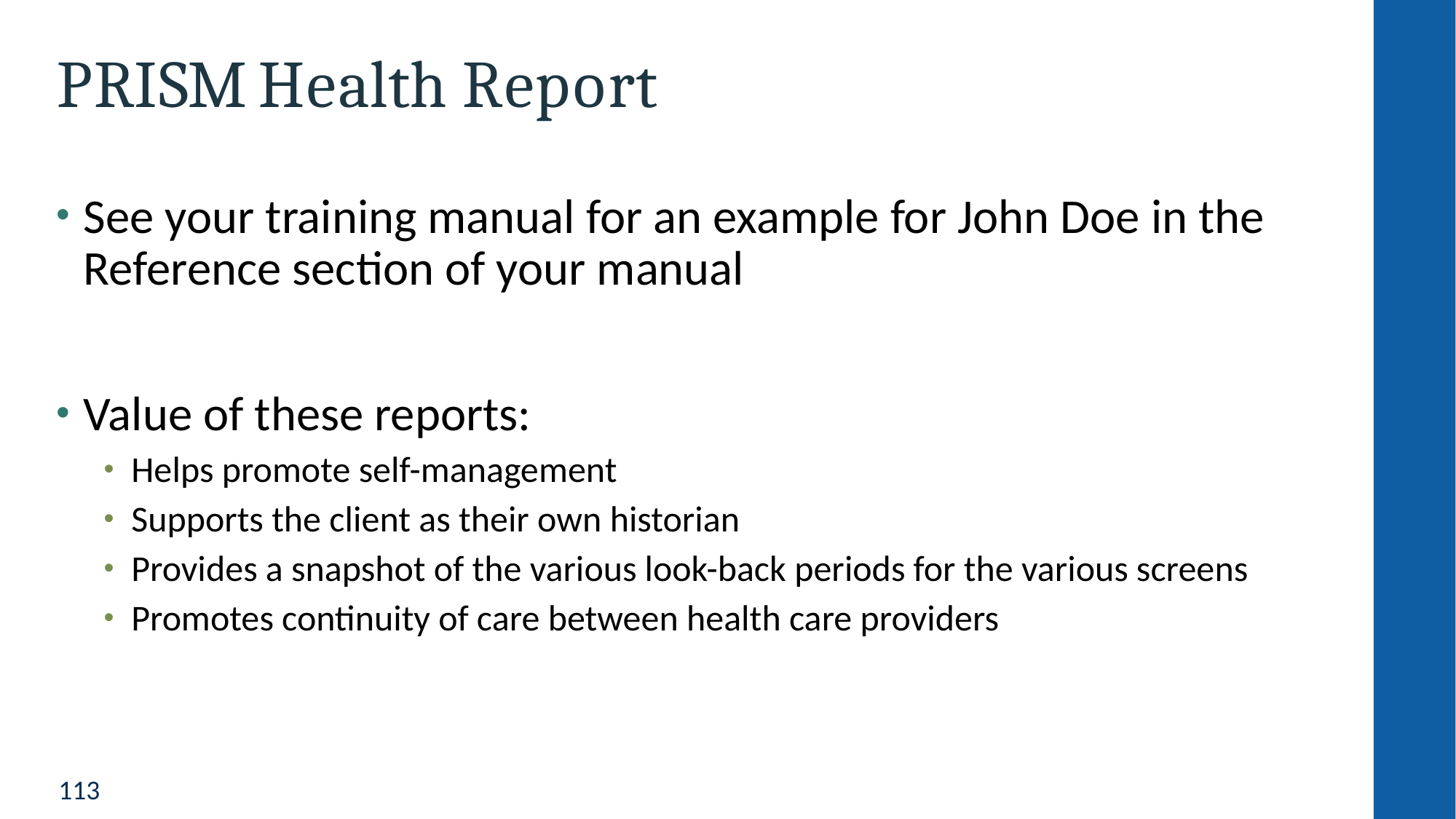

# PRISM Health Report
See your training manual for an example for John Doe in the Reference section of your manual

Value of these reports:
Helps promote self-management
Supports the client as their own historian
Provides a snapshot of the various look-back periods for the various screens
Promotes continuity of care between health care providers